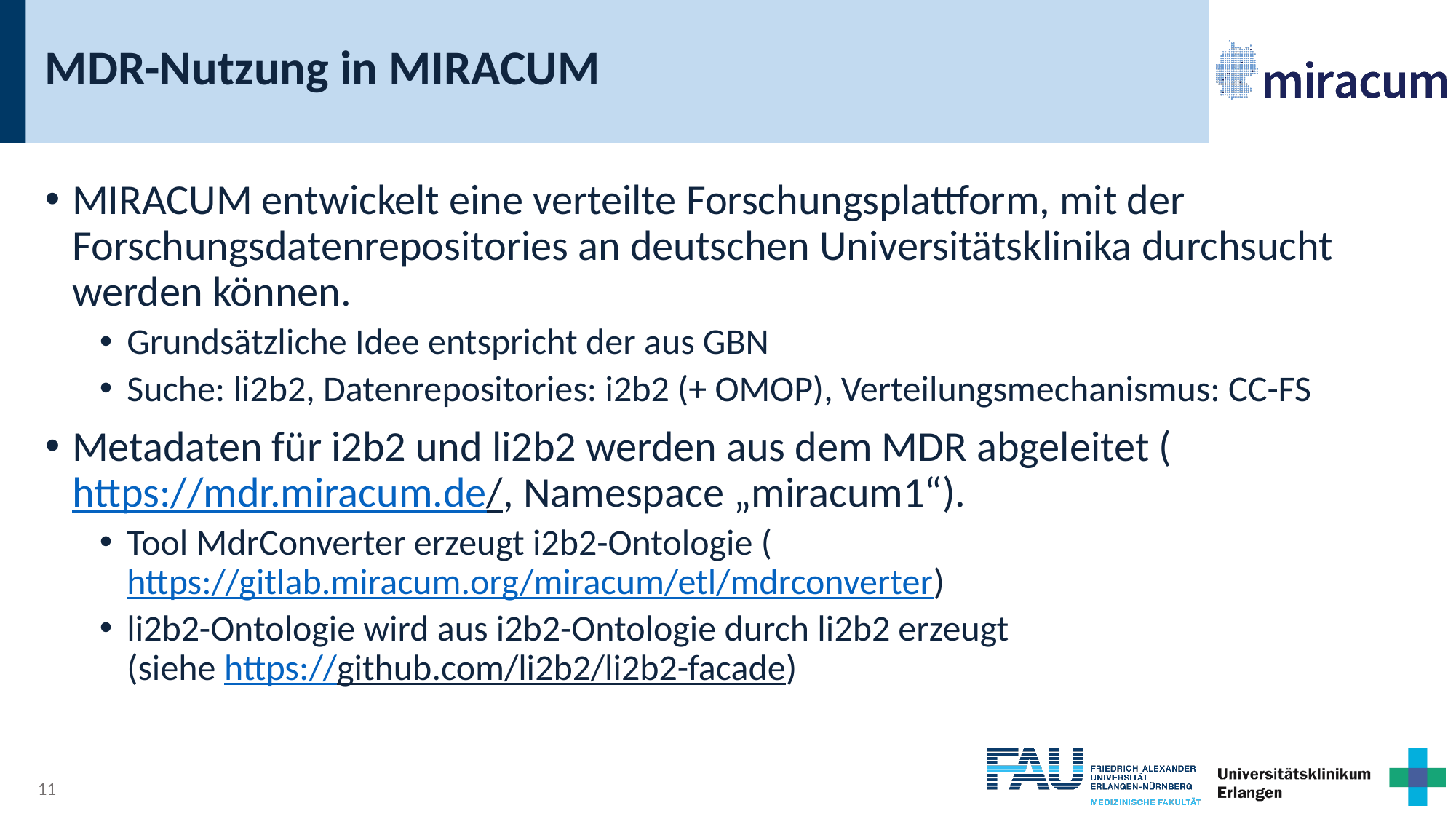

# MDR-Nutzung in MIRACUM
MIRACUM entwickelt eine verteilte Forschungsplattform, mit der Forschungsdatenrepositories an deutschen Universitätsklinika durchsucht werden können.
Grundsätzliche Idee entspricht der aus GBN
Suche: li2b2, Datenrepositories: i2b2 (+ OMOP), Verteilungsmechanismus: CC-FS
Metadaten für i2b2 und li2b2 werden aus dem MDR abgeleitet (https://mdr.miracum.de/, Namespace „miracum1“).
Tool MdrConverter erzeugt i2b2-Ontologie (https://gitlab.miracum.org/miracum/etl/mdrconverter)
li2b2-Ontologie wird aus i2b2-Ontologie durch li2b2 erzeugt
(siehe https://github.com/li2b2/li2b2-facade)